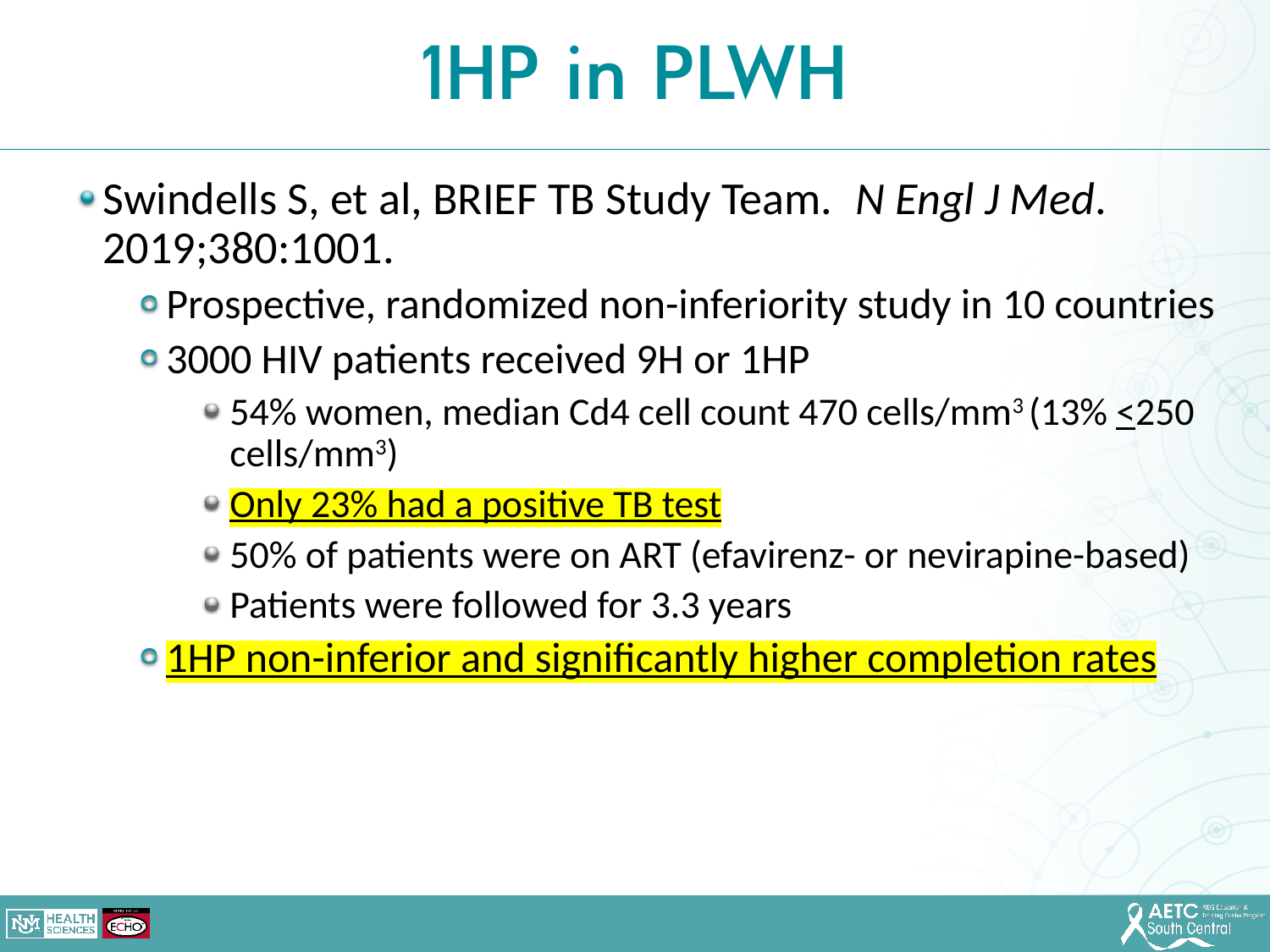

1HP in PLWH
Swindells S, et al, BRIEF TB Study Team.  N Engl J Med. 2019;380:1001.
Prospective, randomized non-inferiority study in 10 countries
3000 HIV patients received 9H or 1HP
54% women, median Cd4 cell count 470 cells/mm3 (13% <250 cells/mm3)
Only 23% had a positive TB test
50% of patients were on ART (efavirenz- or nevirapine-based)
Patients were followed for 3.3 years
1HP non-inferior and significantly higher completion rates